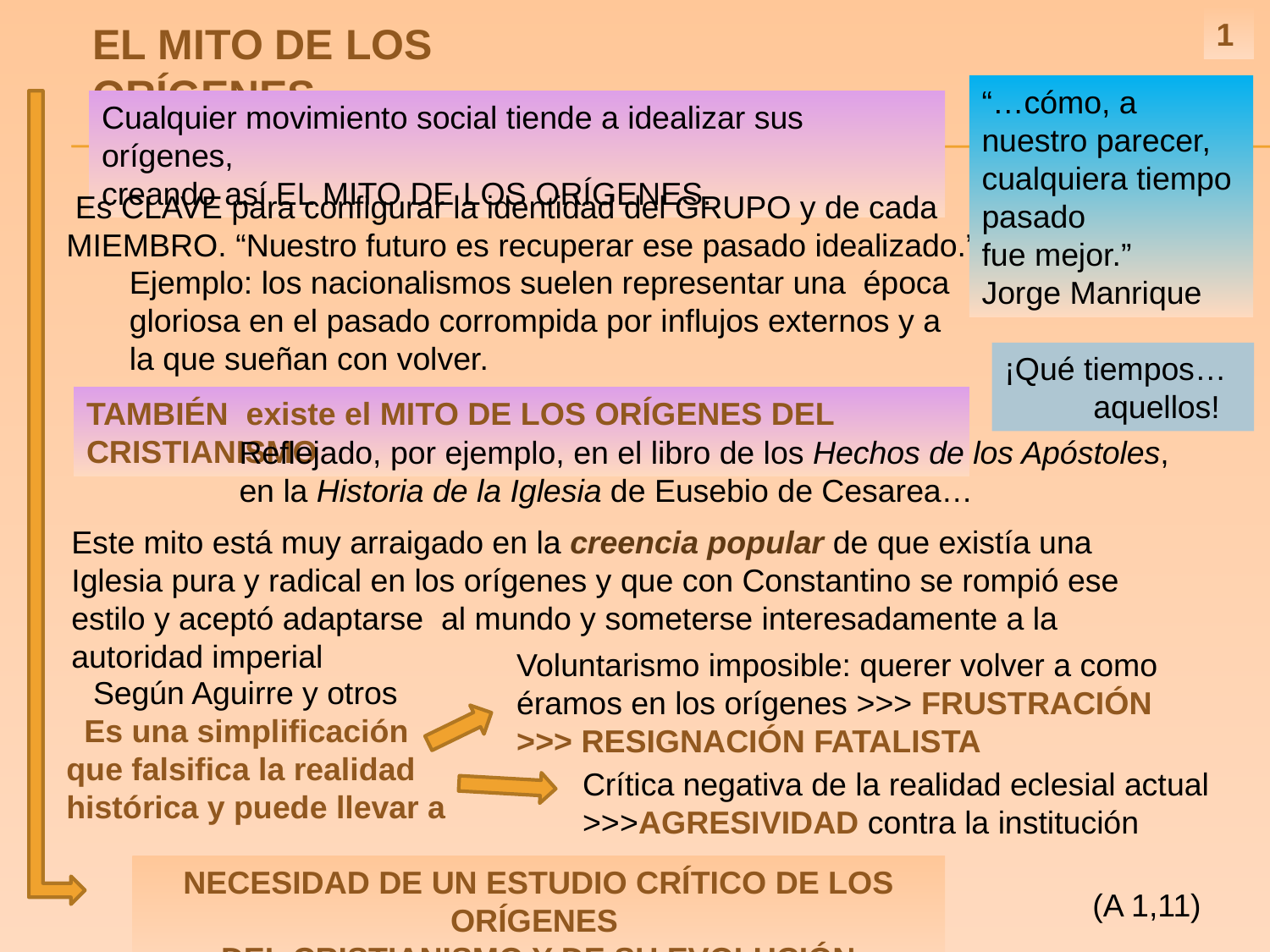

1
EL MITO DE LOS ORÍGENES
“…cómo, a nuestro parecer,
cualquiera tiempo pasado
fue mejor.”
Jorge Manrique
Cualquier movimiento social tiende a idealizar sus orígenes,
creando así EL MITO DE LOS ORÍGENES.
 Es CLAVE para configurar la identidad del GRUPO y de cada
MIEMBRO. “Nuestro futuro es recuperar ese pasado idealizado.”
Ejemplo: los nacionalismos suelen representar una  época
gloriosa en el pasado corrompida por influjos externos y a
la que sueñan con volver.
¡Qué tiempos…
          aquellos!
TAMBIÉN  existe el MITO DE LOS ORÍGENES DEL CRISTIANISMO
Reflejado, por ejemplo, en el libro de los Hechos de los Apóstoles, en la Historia de la Iglesia de Eusebio de Cesarea…

Este mito está muy arraigado en la creencia popular de que existía una Iglesia pura y radical en los orígenes y que con Constantino se rompió ese estilo y aceptó adaptarse  al mundo y someterse interesadamente a la autoridad imperial
Voluntarismo imposible: querer volver a como éramos en los orígenes >>> FRUSTRACIÓN >>> RESIGNACIÓN FATALISTA
   Según Aguirre y otros
  Es una simplificación
que falsifica la realidad histórica y puede llevar a

Crítica negativa de la realidad eclesial actual >>>AGRESIVIDAD contra la institución

NECESIDAD DE UN ESTUDIO CRÍTICO DE LOS ORÍGENES
DEL CRISTIANISMO Y DE SU EVOLUCIÓN
(A 1,11)